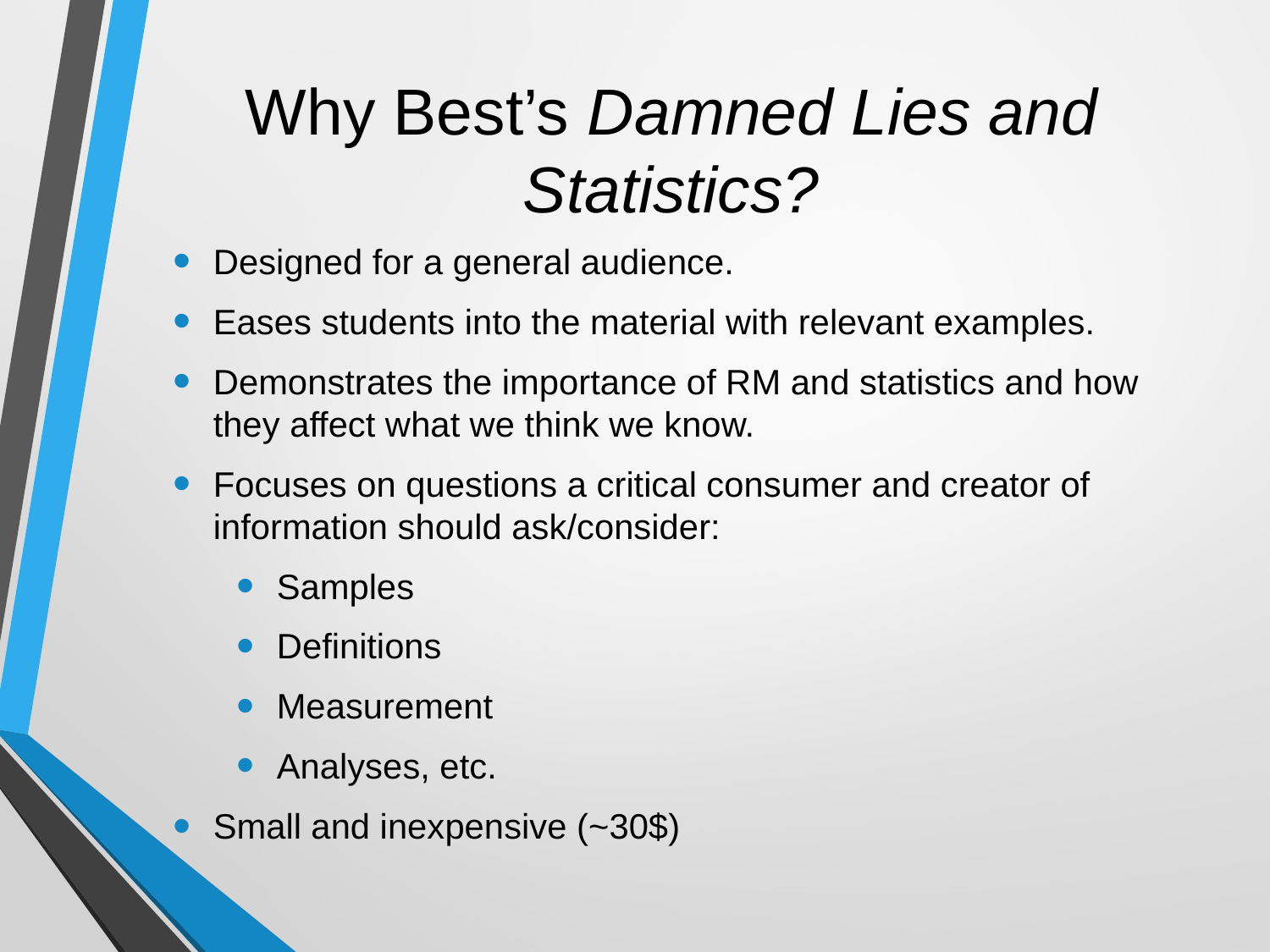

# Why Best’s Damned Lies and Statistics?
Designed for a general audience.
Eases students into the material with relevant examples.
Demonstrates the importance of RM and statistics and how they affect what we think we know.
Focuses on questions a critical consumer and creator of information should ask/consider:
Samples
Definitions
Measurement
Analyses, etc.
Small and inexpensive (~30$)